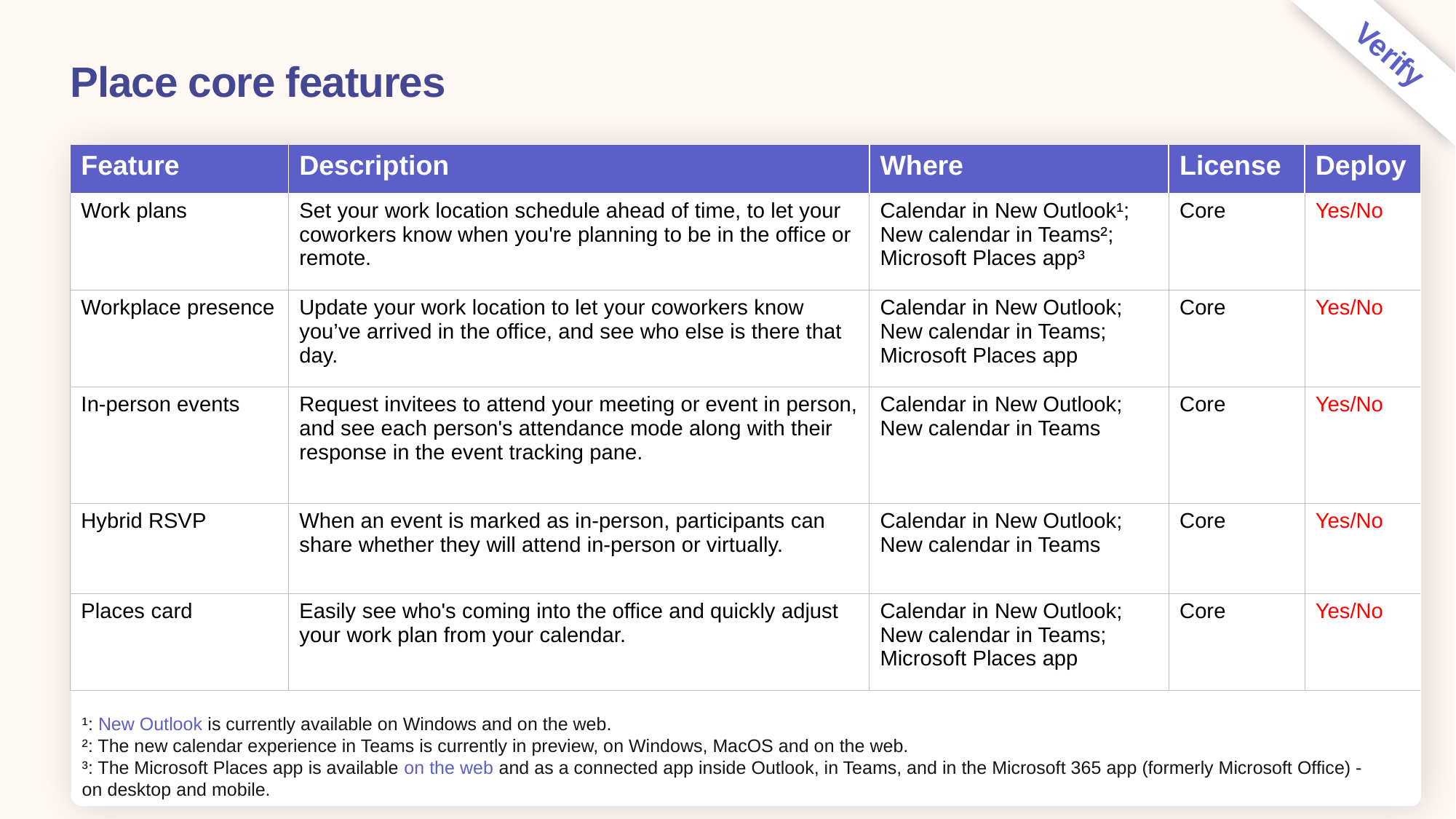

Verify
# Place core features
| Feature | Description | Where | License | Deploy |
| --- | --- | --- | --- | --- |
| Work plans | Set your work location schedule ahead of time, to let your coworkers know when you're planning to be in the office or remote. | Calendar in New Outlook¹; New calendar in Teams²; Microsoft Places app³ | Core | Yes/No |
| Workplace presence | Update your work location to let your coworkers know you’ve arrived in the office, and see who else is there that day. | Calendar in New Outlook; New calendar in Teams; Microsoft Places app | Core | Yes/No |
| In-person events | Request invitees to attend your meeting or event in person, and see each person's attendance mode along with their response in the event tracking pane. | Calendar in New Outlook; New calendar in Teams | Core | Yes/No |
| Hybrid RSVP | When an event is marked as in-person, participants can share whether they will attend in-person or virtually. | Calendar in New Outlook; New calendar in Teams | Core | Yes/No |
| Places card | Easily see who's coming into the office and quickly adjust your work plan from your calendar. | Calendar in New Outlook; New calendar in Teams; Microsoft Places app | Core | Yes/No |

¹: New Outlook is currently available on Windows and on the web.
²: The new calendar experience in Teams is currently in preview, on Windows, MacOS and on the web.
³: The Microsoft Places app is available on the web and as a connected app inside Outlook, in Teams, and in the Microsoft 365 app (formerly Microsoft Office) - on desktop and mobile.